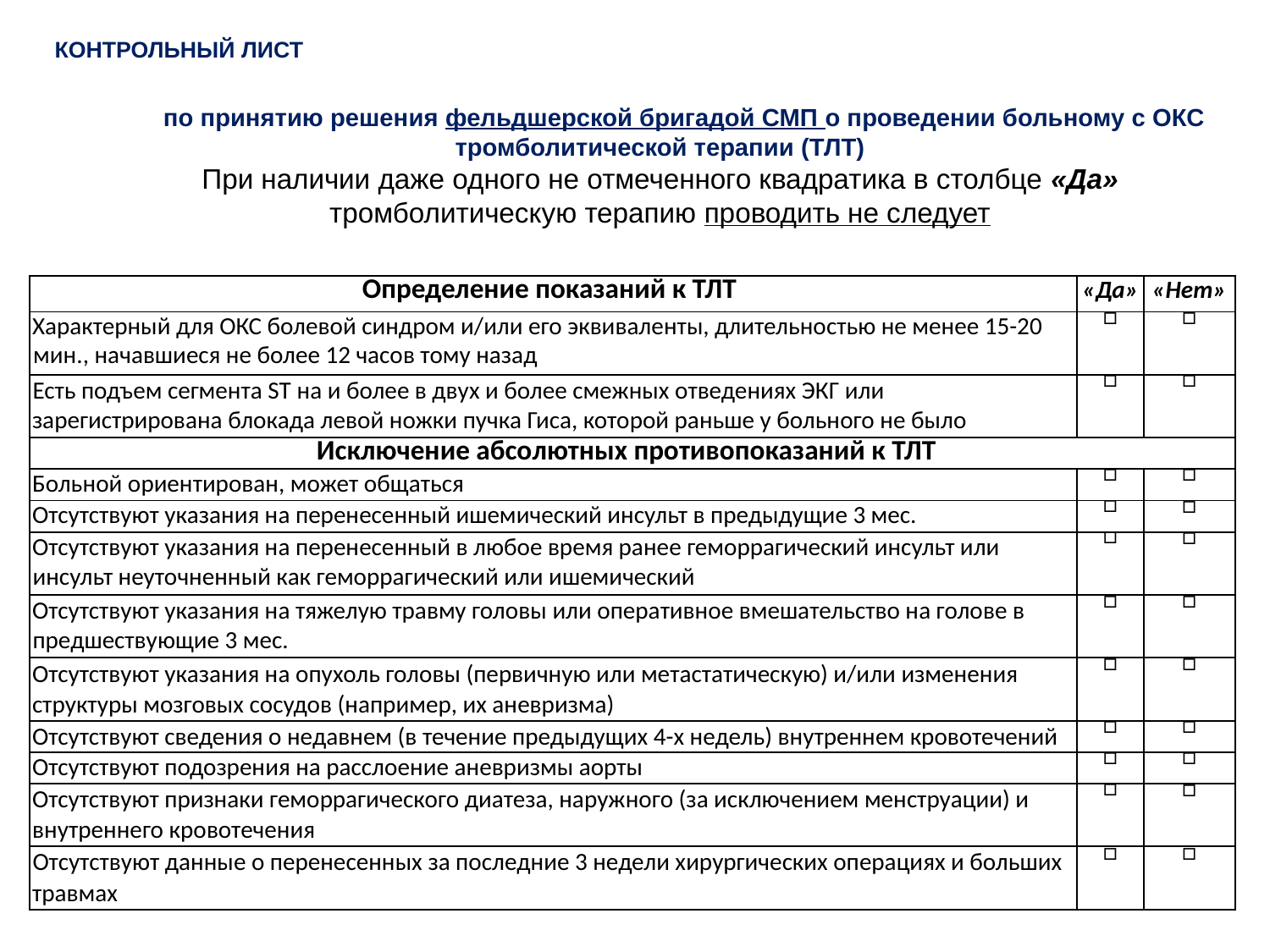

# КОНТРОЛЬНЫЙ ЛИСТ
по принятию решения фельдшерской бригадой СМП о проведении больному с ОКС тромболитической терапии (ТЛТ)
При наличии даже одного не отмеченного квадратика в столбце «Да» тромболитическую терапию проводить не следует

| Определение показаний к ТЛТ | «Да» | «Нет» |
| --- | --- | --- |
| Характерный для ОКС болевой синдром и/или его эквиваленты, длительностью не менее 15-20 мин., начавшиеся не более 12 часов тому назад | □ | □ |
| Есть подъем сегмента ST на и более в двух и более смежных отведениях ЭКГ или зарегистрирована блокада левой ножки пучка Гиса, которой раньше у больного не было | □ | □ |
| Исключение абсолютных противопоказаний к ТЛТ |  |  |
| Больной ориентирован, может общаться | □ | □ |
| Отсутствуют указания на перенесенный ишемический инсульт в предыдущие 3 мес. | □ | □ |
| Отсутствуют указания на перенесенный в любое время ранее геморрагический инсульт или инсульт неуточненный как геморрагический или ишемический | □ | □ |
| Отсутствуют указания на тяжелую травму головы или оперативное вмешательство на голове в предшествующие 3 мес. | □ | □ |
| Отсутствуют указания на опухоль головы (первичную или метастатическую) и/или изменения структуры мозговых сосудов (например, их аневризма) | □ | □ |
| Отсутствуют сведения о недавнем (в течение предыдущих 4-х недель) внутреннем кровотечений | □ | □ |
| Отсутствуют подозрения на расслоение аневризмы аорты | □ | □ |
| Отсутствуют признаки геморрагического диатеза, наружного (за исключением менструации) и внутреннего кровотечения | □ | □ |
| Отсутствуют данные о перенесенных за последние 3 недели хирургических операциях и больших травмах | □ | □ |